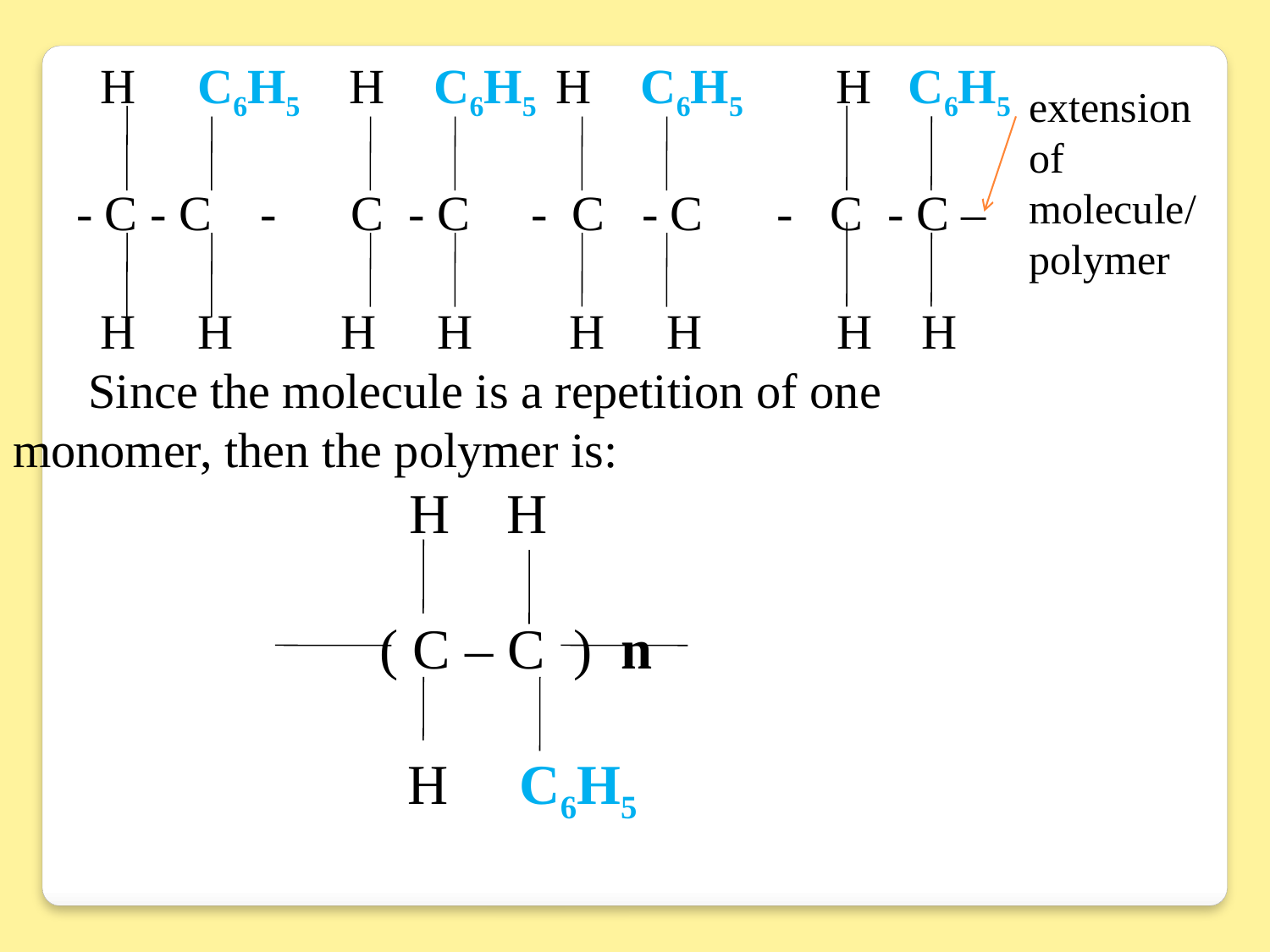

H     C6H5    H    C6H5  H    C6H5 	     H   C6H5

- C - C    -      C  - C     -  C   - C      -   C  - C –

  H     H 	      H     H	    H     H           H    H
 Since the molecule is a repetition of one    	monomer, then the polymer is:
			 H    H

          	        ( C – C  )  n

    			 H     C6H5

extension
of
molecule/
polymer